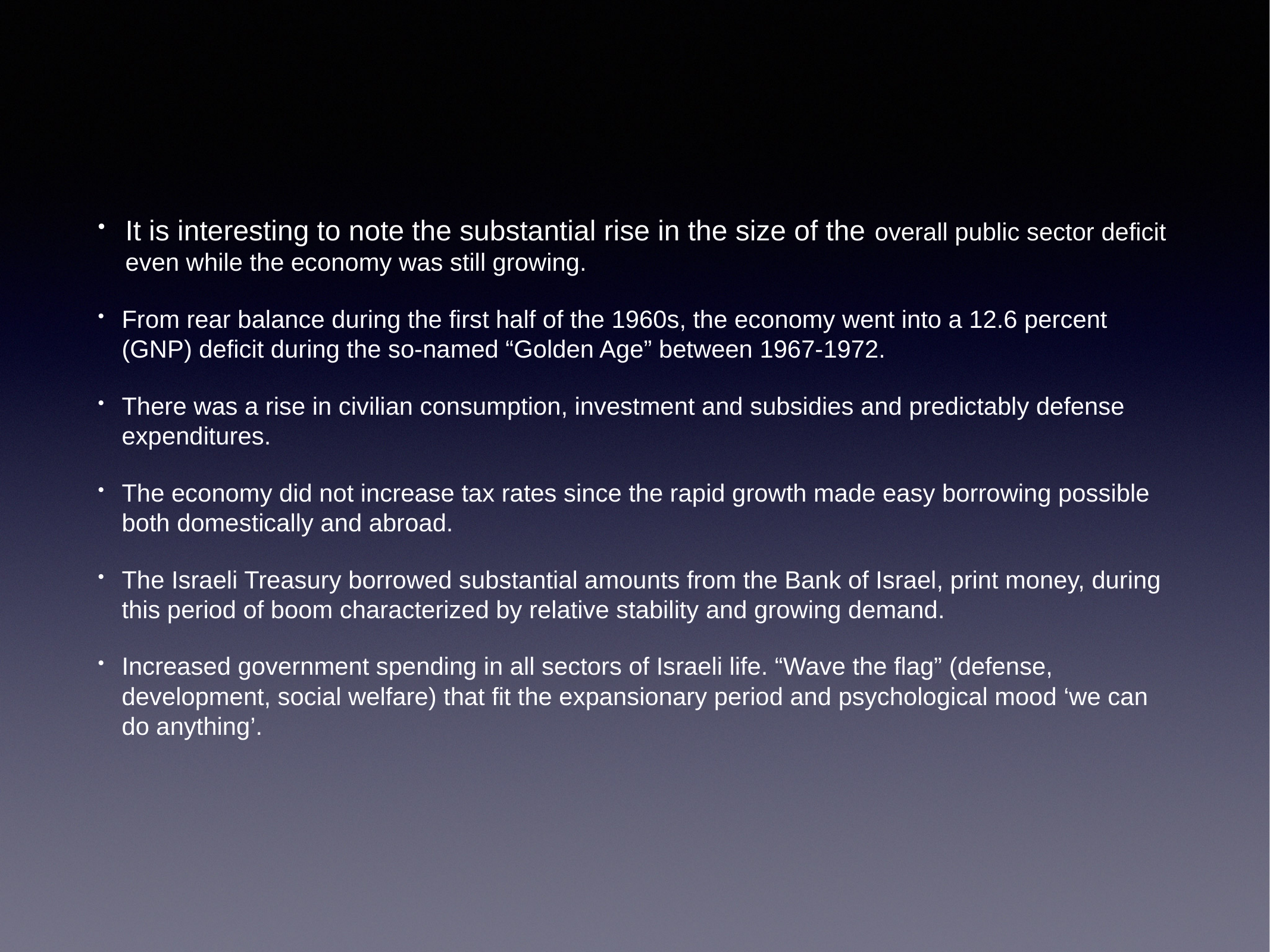

It is interesting to note the substantial rise in the size of the overall public sector deficit even while the economy was still growing.
From rear balance during the first half of the 1960s, the economy went into a 12.6 percent (GNP) deficit during the so-named “Golden Age” between 1967-1972.
There was a rise in civilian consumption, investment and subsidies and predictably defense expenditures.
The economy did not increase tax rates since the rapid growth made easy borrowing possible both domestically and abroad.
The Israeli Treasury borrowed substantial amounts from the Bank of Israel, print money, during this period of boom characterized by relative stability and growing demand.
Increased government spending in all sectors of Israeli life. “Wave the flag” (defense, development, social welfare) that fit the expansionary period and psychological mood ‘we can do anything’.